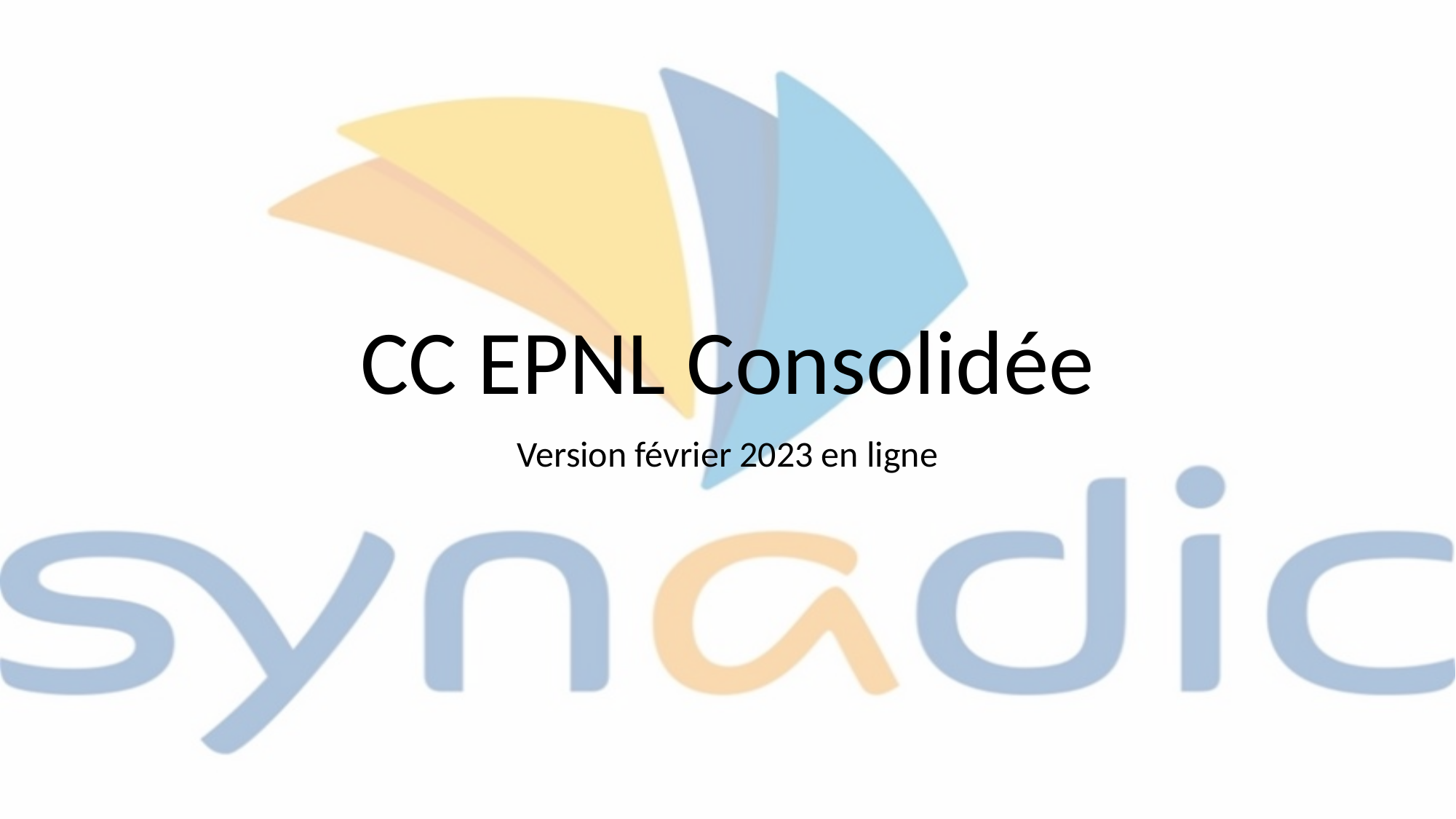

# CC EPNL Consolidée
Version février 2023 en ligne